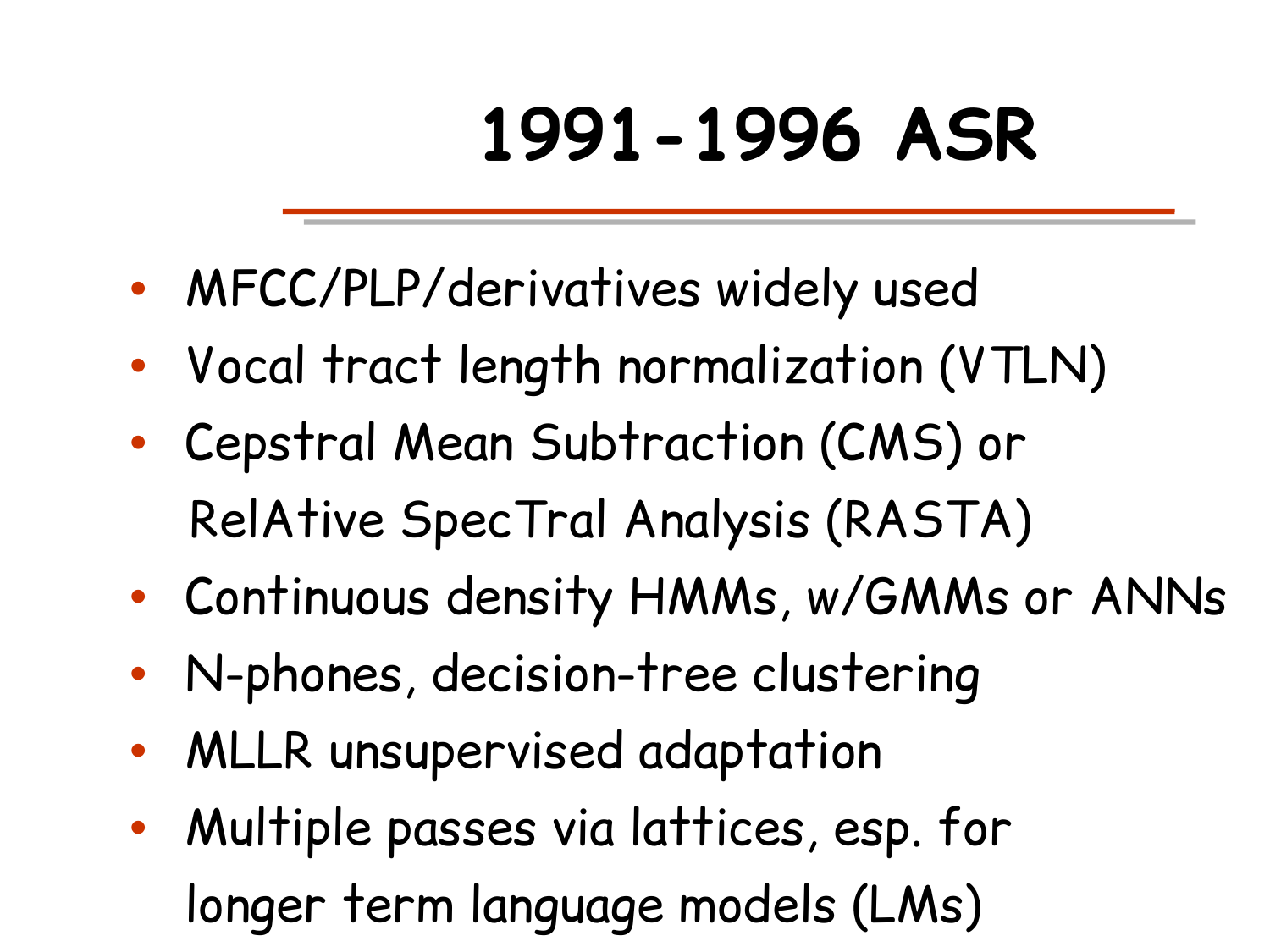

1991-1996 ASR

MFCC/PLP/derivatives widely used
Vocal tract length normalization (VTLN)
Cepstral Mean Subtraction (CMS) or
    RelAtive SpecTral Analysis (RASTA)
Continuous density HMMs, w/GMMs or ANNs
N-phones, decision-tree clustering
MLLR unsupervised adaptation
Multiple passes via lattices, esp. for
longer term language models (LMs)